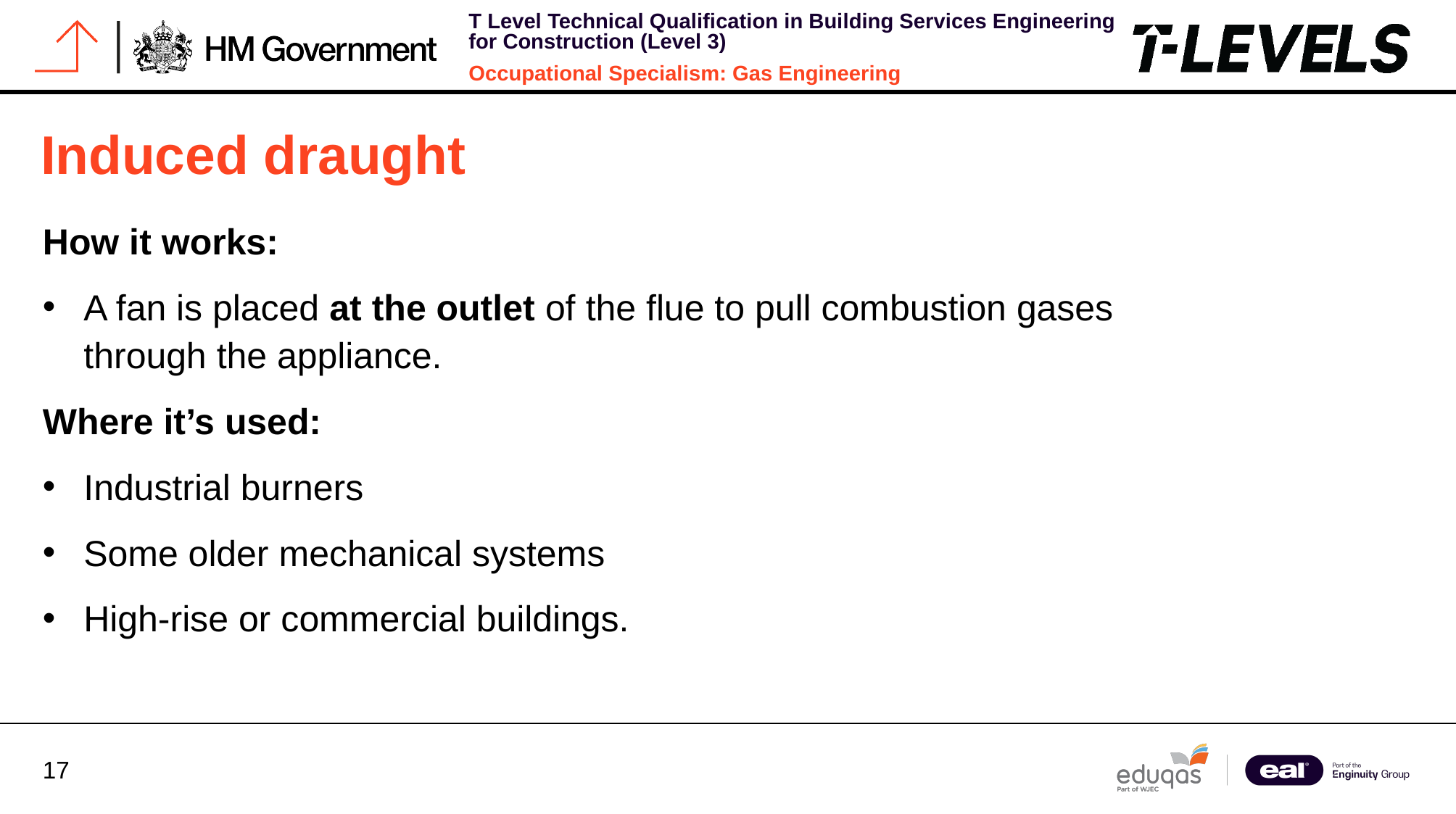

# Induced draught
How it works:
A fan is placed at the outlet of the flue to pull combustion gases through the appliance.
Where it’s used:
Industrial burners
Some older mechanical systems
High-rise or commercial buildings.